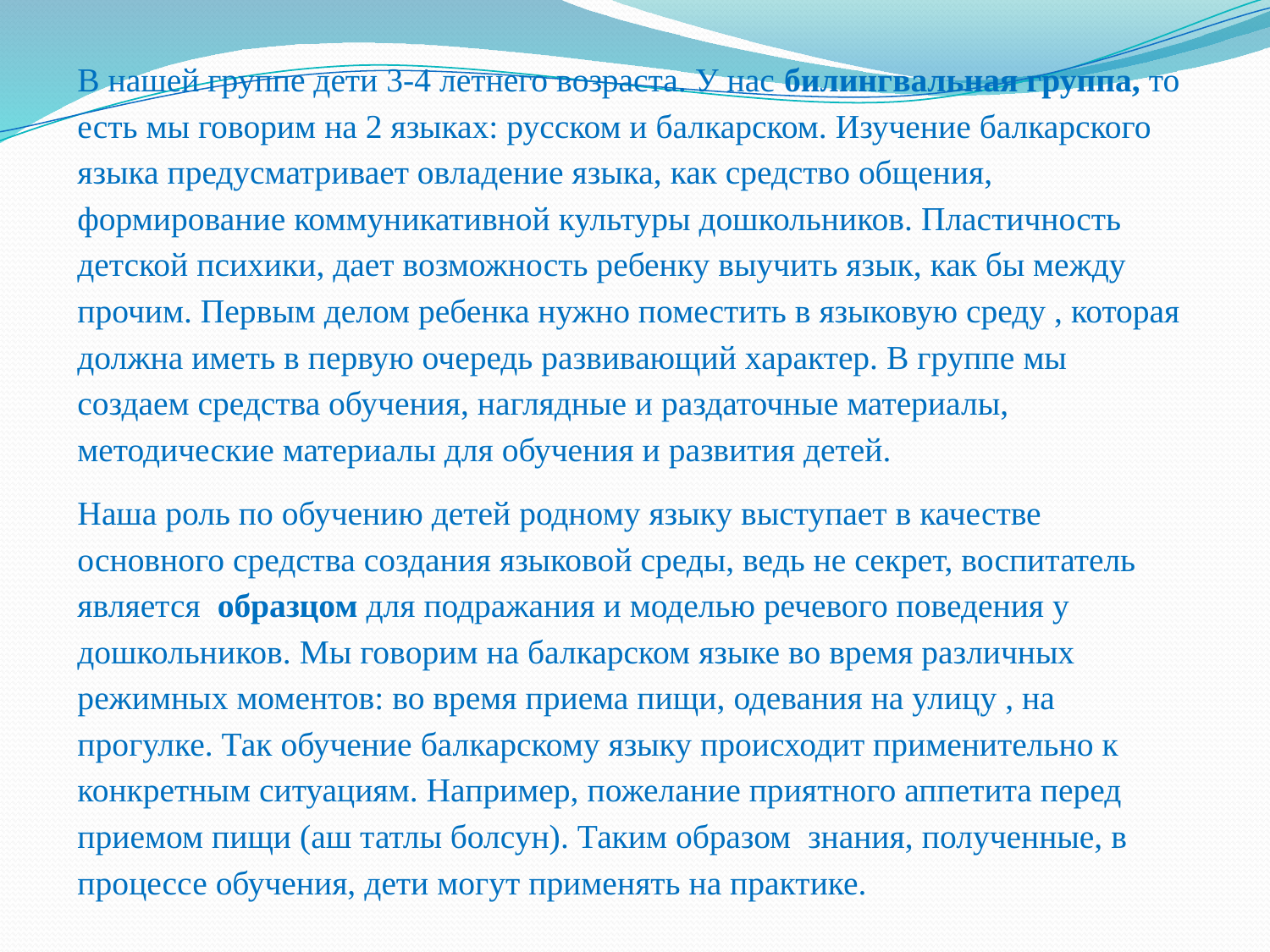

В нашей группе дети 3-4 летнего возраста. У нас билингвальная группа, то есть мы говорим на 2 языках: русском и балкарском. Изучение балкарского языка предусматривает овладение языка, как средство общения, формирование коммуникативной культуры дошкольников. Пластичность детской психики, дает возможность ребенку выучить язык, как бы между прочим. Первым делом ребенка нужно поместить в языковую среду , которая должна иметь в первую очередь развивающий характер. В группе мы создаем средства обучения, наглядные и раздаточные материалы, методические материалы для обучения и развития детей.
Наша роль по обучению детей родному языку выступает в качестве основного средства создания языковой среды, ведь не секрет, воспитатель является  образцом для подражания и моделью речевого поведения у дошкольников. Мы говорим на балкарском языке во время различных режимных моментов: во время приема пищи, одевания на улицу , на прогулке. Так обучение балкарскому языку происходит применительно к конкретным ситуациям. Например, пожелание приятного аппетита перед приемом пищи (аш татлы болсун). Таким образом  знания, полученные, в процессе обучения, дети могут применять на практике.